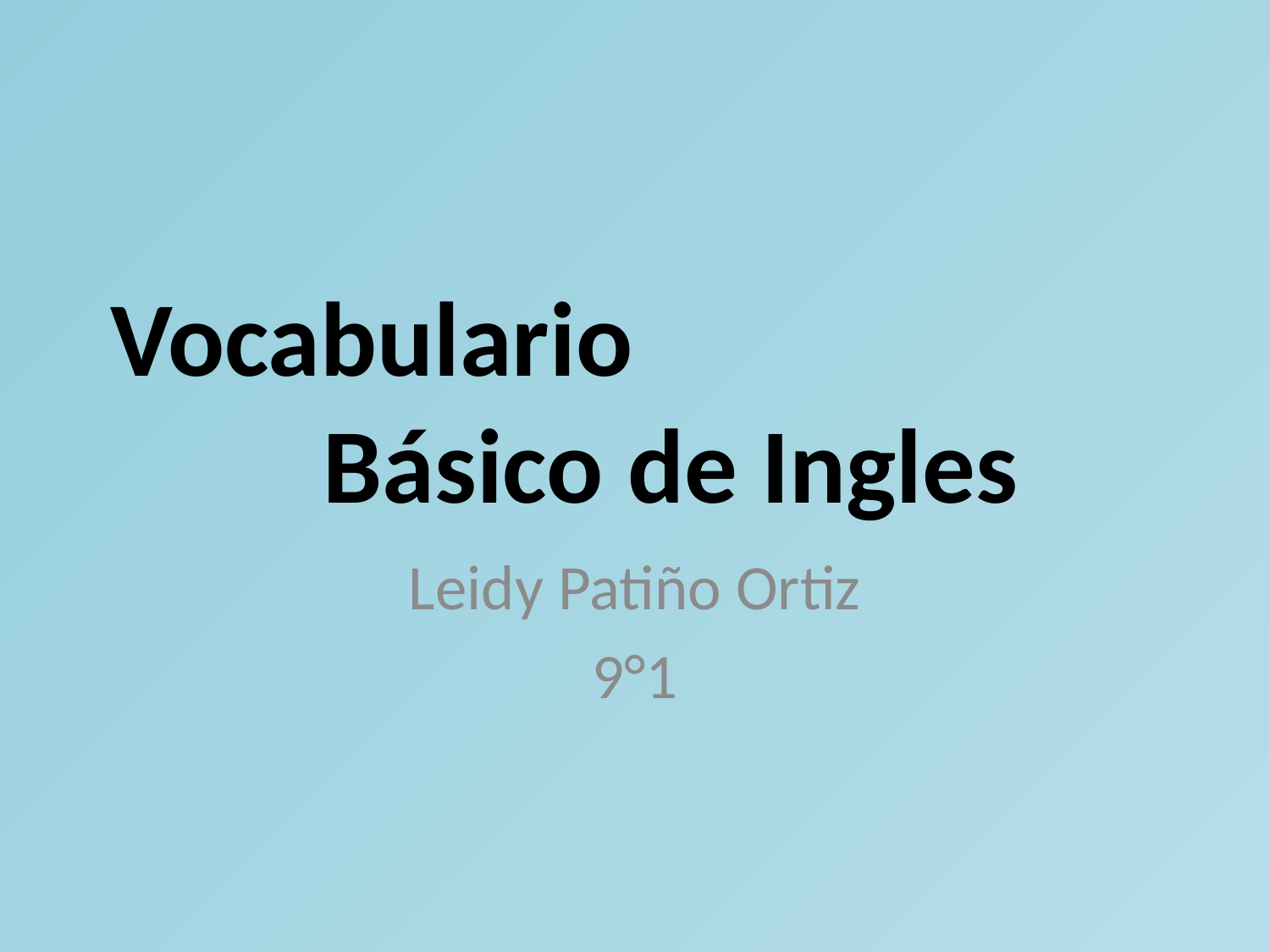

# Vocabulario                          Básico de Ingles
Leidy Patiño Ortiz
9°1